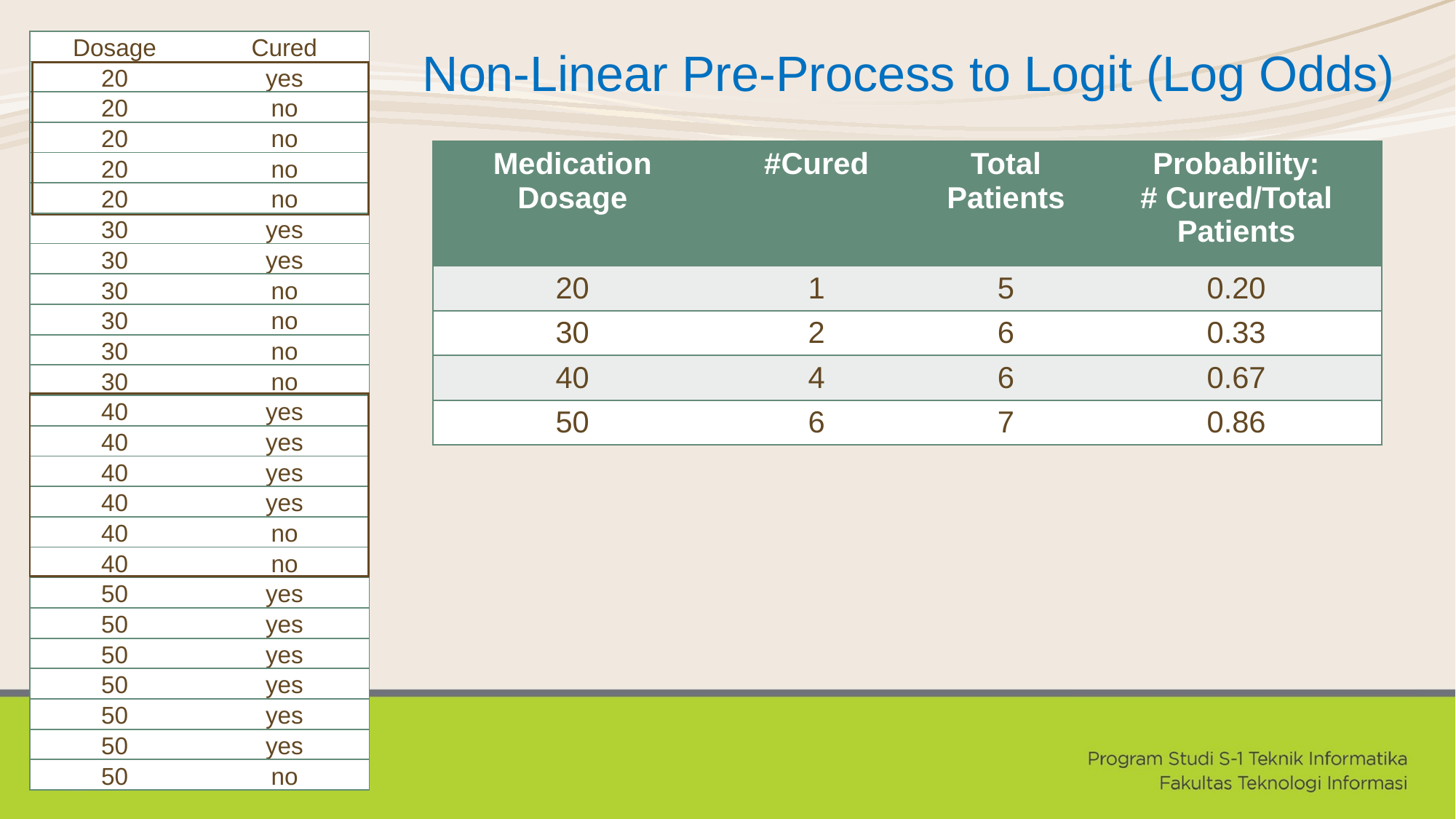

| Dosage | Cured |
| --- | --- |
| 20 | yes |
| 20 | no |
| 20 | no |
| 20 | no |
| 20 | no |
| 30 | yes |
| 30 | yes |
| 30 | no |
| 30 | no |
| 30 | no |
| 30 | no |
| 40 | yes |
| 40 | yes |
| 40 | yes |
| 40 | yes |
| 40 | no |
| 40 | no |
| 50 | yes |
| 50 | yes |
| 50 | yes |
| 50 | yes |
| 50 | yes |
| 50 | yes |
| 50 | no |
# Non-Linear Pre-Process to Logit (Log Odds)
|  |
| --- |
| Medication Dosage | #Cured | Total Patients | Probability: # Cured/Total Patients |
| --- | --- | --- | --- |
| 20 | 1 | 5 | 0.20 |
| 30 | 2 | 6 | 0.33 |
| 40 | 4 | 6 | 0.67 |
| 50 | 6 | 7 | 0.86 |
|  |
| --- |